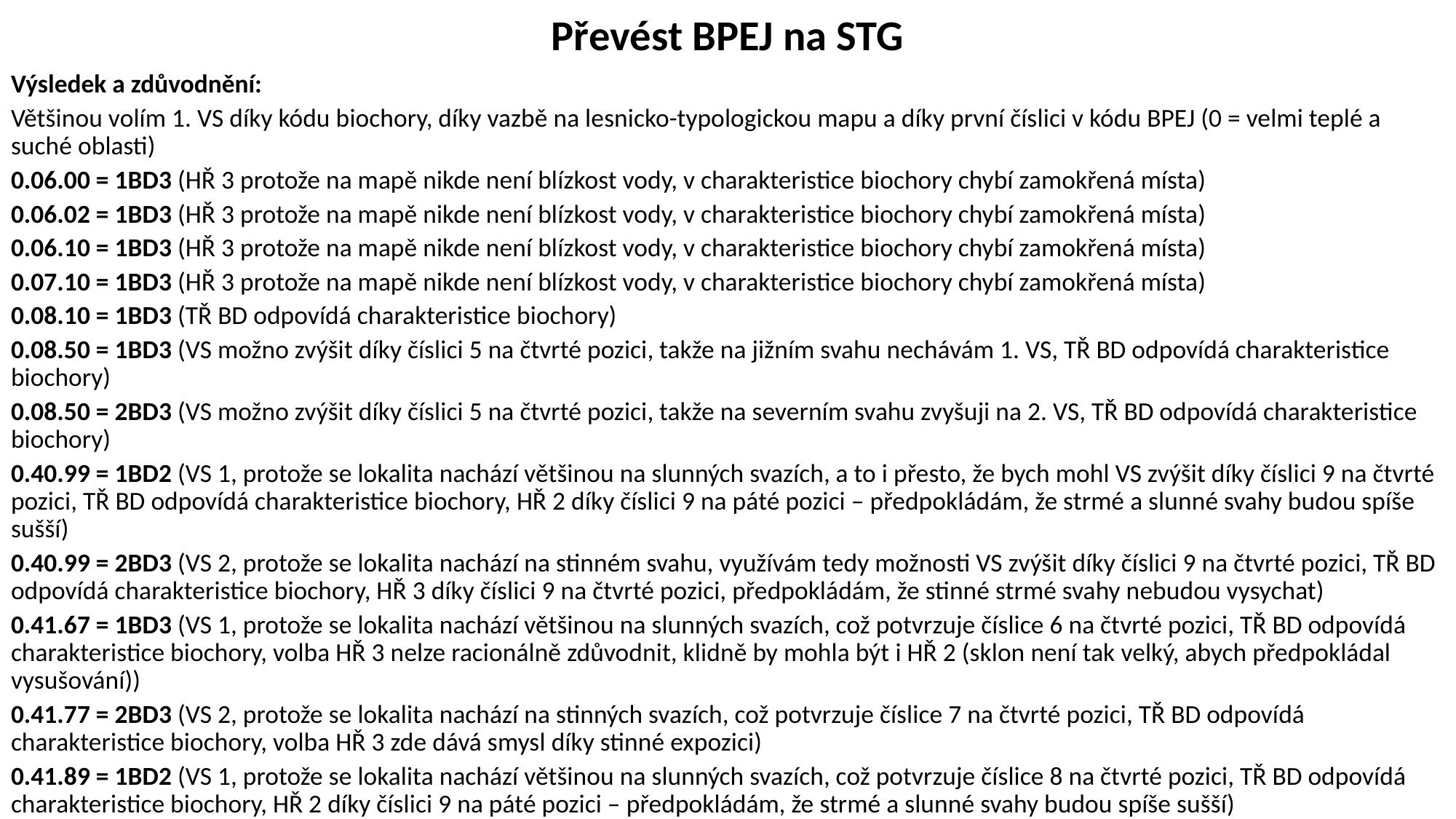

# Převést BPEJ na STG
Výsledek a zdůvodnění:
Většinou volím 1. VS díky kódu biochory, díky vazbě na lesnicko-typologickou mapu a díky první číslici v kódu BPEJ (0 = velmi teplé a suché oblasti)
0.06.00 = 1BD3 (HŘ 3 protože na mapě nikde není blízkost vody, v charakteristice biochory chybí zamokřená místa)
0.06.02 = 1BD3 (HŘ 3 protože na mapě nikde není blízkost vody, v charakteristice biochory chybí zamokřená místa)
0.06.10 = 1BD3 (HŘ 3 protože na mapě nikde není blízkost vody, v charakteristice biochory chybí zamokřená místa)
0.07.10 = 1BD3 (HŘ 3 protože na mapě nikde není blízkost vody, v charakteristice biochory chybí zamokřená místa)
0.08.10 = 1BD3 (TŘ BD odpovídá charakteristice biochory)
0.08.50 = 1BD3 (VS možno zvýšit díky číslici 5 na čtvrté pozici, takže na jižním svahu nechávám 1. VS, TŘ BD odpovídá charakteristice biochory)
0.08.50 = 2BD3 (VS možno zvýšit díky číslici 5 na čtvrté pozici, takže na severním svahu zvyšuji na 2. VS, TŘ BD odpovídá charakteristice biochory)
0.40.99 = 1BD2 (VS 1, protože se lokalita nachází většinou na slunných svazích, a to i přesto, že bych mohl VS zvýšit díky číslici 9 na čtvrté pozici, TŘ BD odpovídá charakteristice biochory, HŘ 2 díky číslici 9 na páté pozici – předpokládám, že strmé a slunné svahy budou spíše sušší)
0.40.99 = 2BD3 (VS 2, protože se lokalita nachází na stinném svahu, využívám tedy možnosti VS zvýšit díky číslici 9 na čtvrté pozici, TŘ BD odpovídá charakteristice biochory, HŘ 3 díky číslici 9 na čtvrté pozici, předpokládám, že stinné strmé svahy nebudou vysychat)
0.41.67 = 1BD3 (VS 1, protože se lokalita nachází většinou na slunných svazích, což potvrzuje číslice 6 na čtvrté pozici, TŘ BD odpovídá charakteristice biochory, volba HŘ 3 nelze racionálně zdůvodnit, klidně by mohla být i HŘ 2 (sklon není tak velký, abych předpokládal vysušování))
0.41.77 = 2BD3 (VS 2, protože se lokalita nachází na stinných svazích, což potvrzuje číslice 7 na čtvrté pozici, TŘ BD odpovídá charakteristice biochory, volba HŘ 3 zde dává smysl díky stinné expozici)
0.41.89 = 1BD2 (VS 1, protože se lokalita nachází většinou na slunných svazích, což potvrzuje číslice 8 na čtvrté pozici, TŘ BD odpovídá charakteristice biochory, HŘ 2 díky číslici 9 na páté pozici – předpokládám, že strmé a slunné svahy budou spíše sušší)